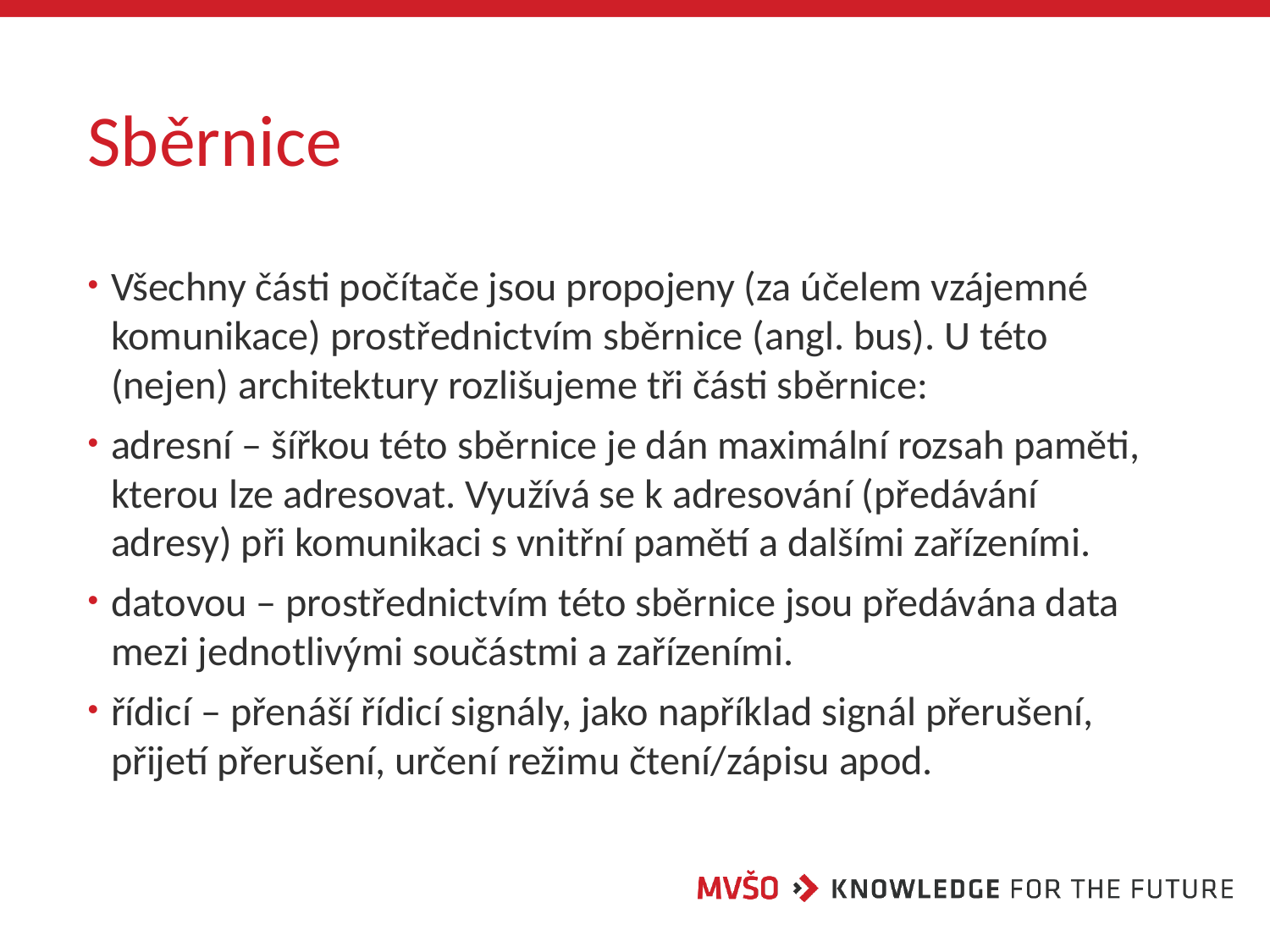

# Sběrnice
Všechny části počítače jsou propojeny (za účelem vzájemné komunikace) prostřednictvím sběrnice (angl. bus). U této (nejen) architektury rozlišujeme tři části sběrnice:
adresní – šířkou této sběrnice je dán maximální rozsah paměti, kterou lze adresovat. Využívá se k adresování (předávání adresy) při komunikaci s vnitřní pamětí a dalšími zařízeními.
datovou – prostřednictvím této sběrnice jsou předávána data mezi jednotlivými součástmi a zařízeními.
řídicí – přenáší řídicí signály, jako například signál přerušení, přijetí přerušení, určení režimu čtení/zápisu apod.